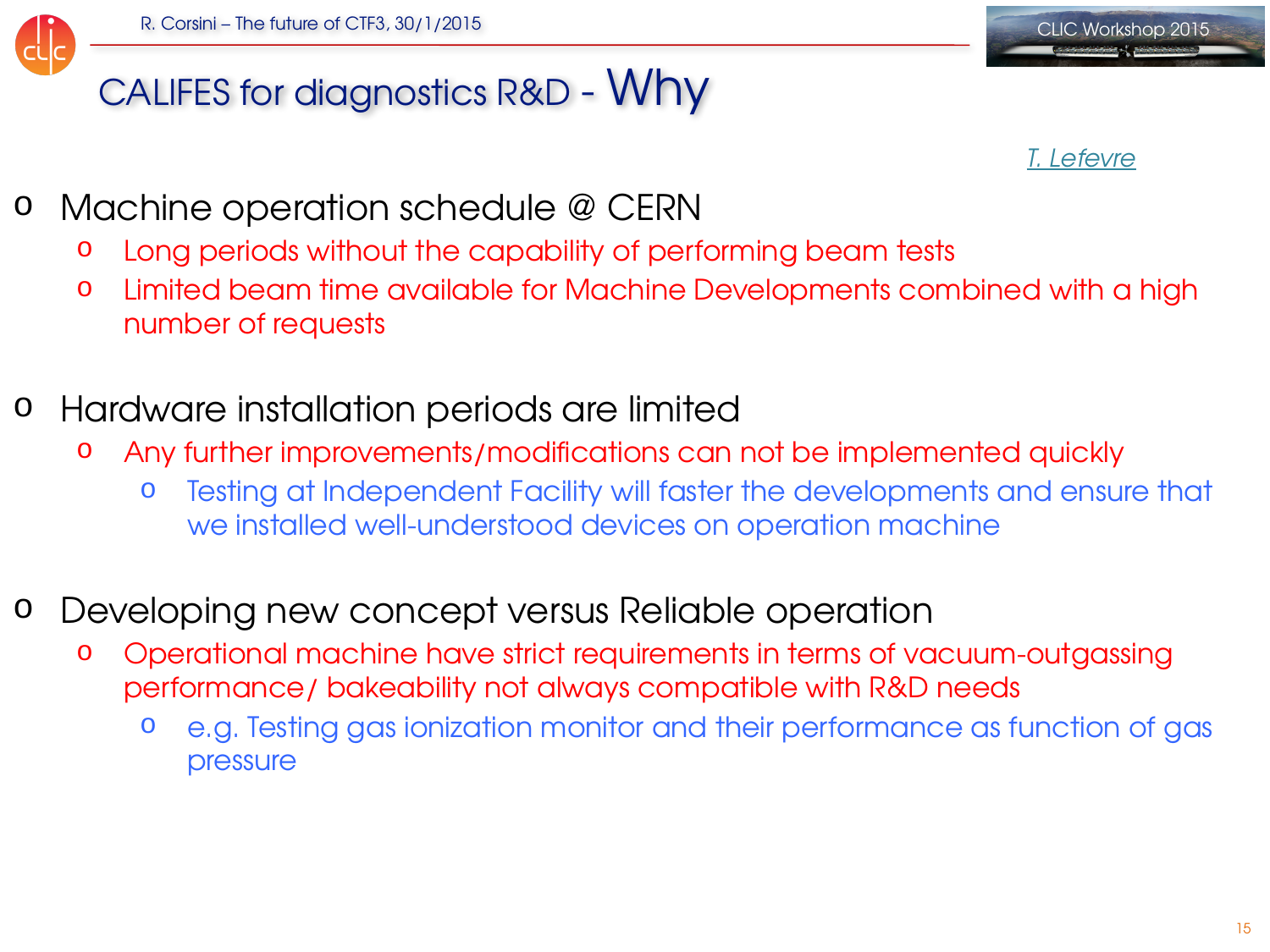

# CALIFES for diagnostics R&D - Why
T. Lefevre
Machine operation schedule @ CERN
Long periods without the capability of performing beam tests
Limited beam time available for Machine Developments combined with a high number of requests

Hardware installation periods are limited
Any further improvements/modifications can not be implemented quickly
Testing at Independent Facility will faster the developments and ensure that we installed well-understood devices on operation machine

Developing new concept versus Reliable operation
Operational machine have strict requirements in terms of vacuum-outgassing performance/ bakeability not always compatible with R&D needs
e.g. Testing gas ionization monitor and their performance as function of gas pressure